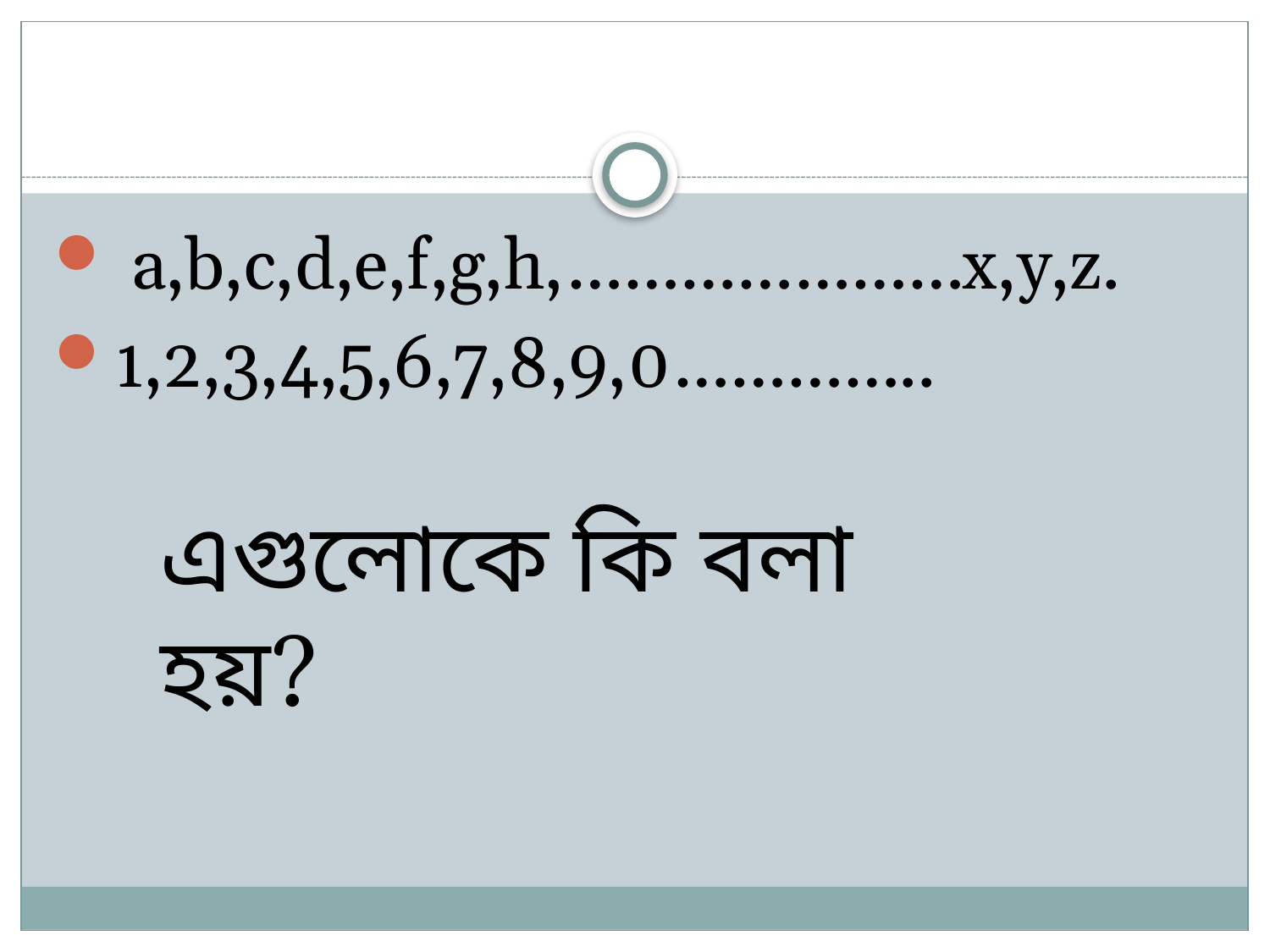

#
 a,b,c,d,e,f,g,h,…………………x,y,z.
1,2,3,4,5,6,7,8,9,0…………..

এগুলোকে কি বলা হয়?